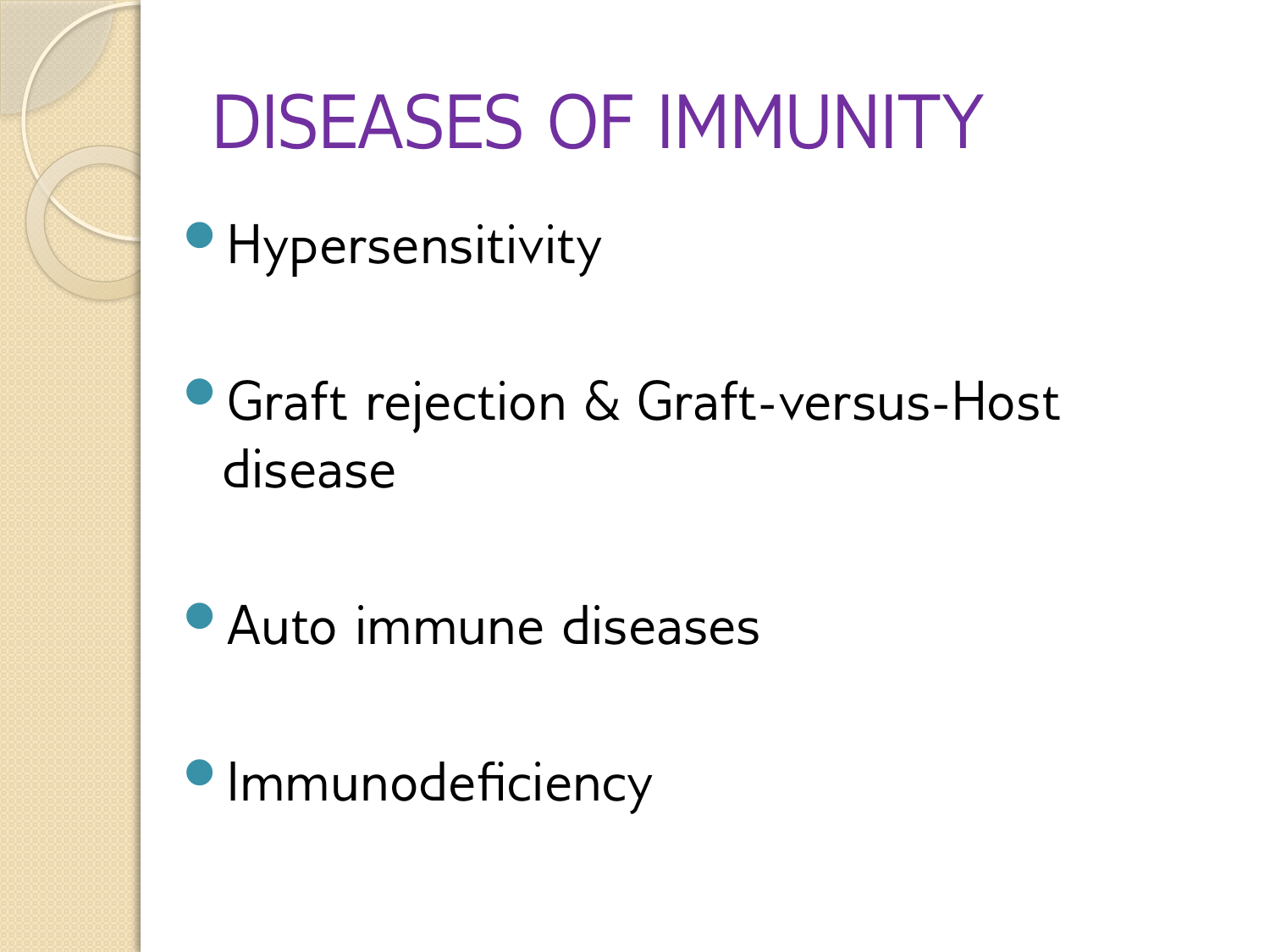

# DISEASES OF IMMUNITY
Hypersensitivity

Graft rejection & Graft-versus-Host disease

Auto immune diseases

Immunodeficiency